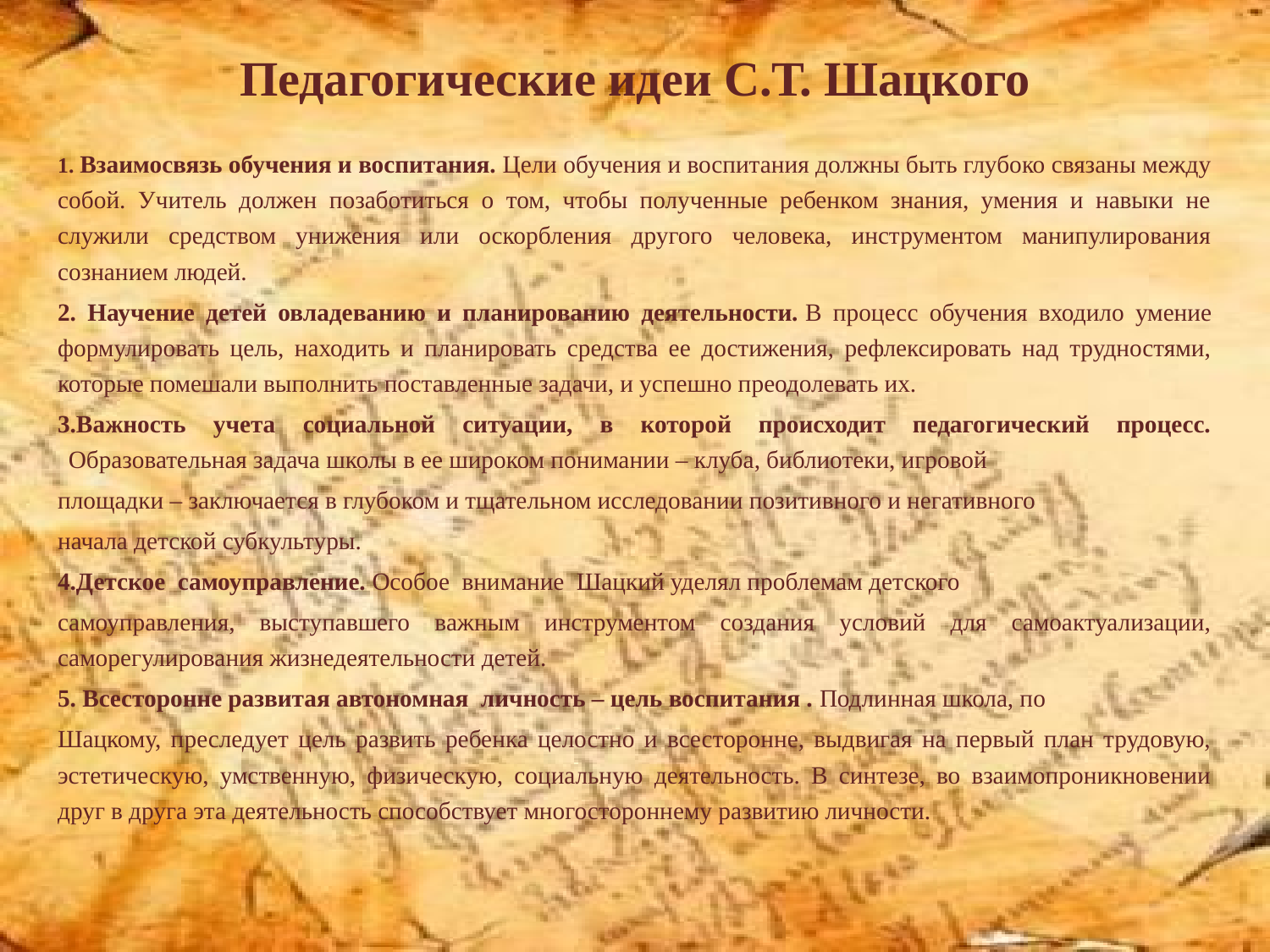

# Педагогические идеи С.Т. Шацкого
1. Взаимосвязь обучения и воспитания. Цели обучения и воспитания должны быть глубоко связаны между собой. Учитель должен позаботиться о том, чтобы полученные ребенком знания, умения и навыки не служили средством унижения или оскорбления другого человека, инструментом манипулирования сознанием людей.
2. Научение детей овладеванию и планированию деятельности. В процесс обучения входило умение формулировать цель, находить и планировать средства ее достижения, рефлексировать над трудностями, которые помешали выполнить поставленные задачи, и успешно преодолевать их.
3.Важность учета социальной ситуации, в которой происходит педагогический процесс. Образовательная задача школы в ее широком понимании – клуба, библиотеки, игровой
площадки – заключается в глубоком и тщательном исследовании позитивного и негативного
начала детской субкультуры.
4.Детское  самоуправление. Особое  внимание  Шацкий уделял проблемам детского
самоуправления, выступавшего важным инструментом создания условий для самоактуализации, саморегулирования жизнедеятельности детей.
5. Всесторонне развитая автономная  личность – цель воспитания . Подлинная школа, по
Шацкому, преследует цель развить ребенка целостно и всесторонне, выдвигая на первый план трудовую, эстетическую, умственную, физическую, социальную деятельность. В синтезе, во взаимопроникновении друг в друга эта деятельность способствует многостороннему развитию личности.